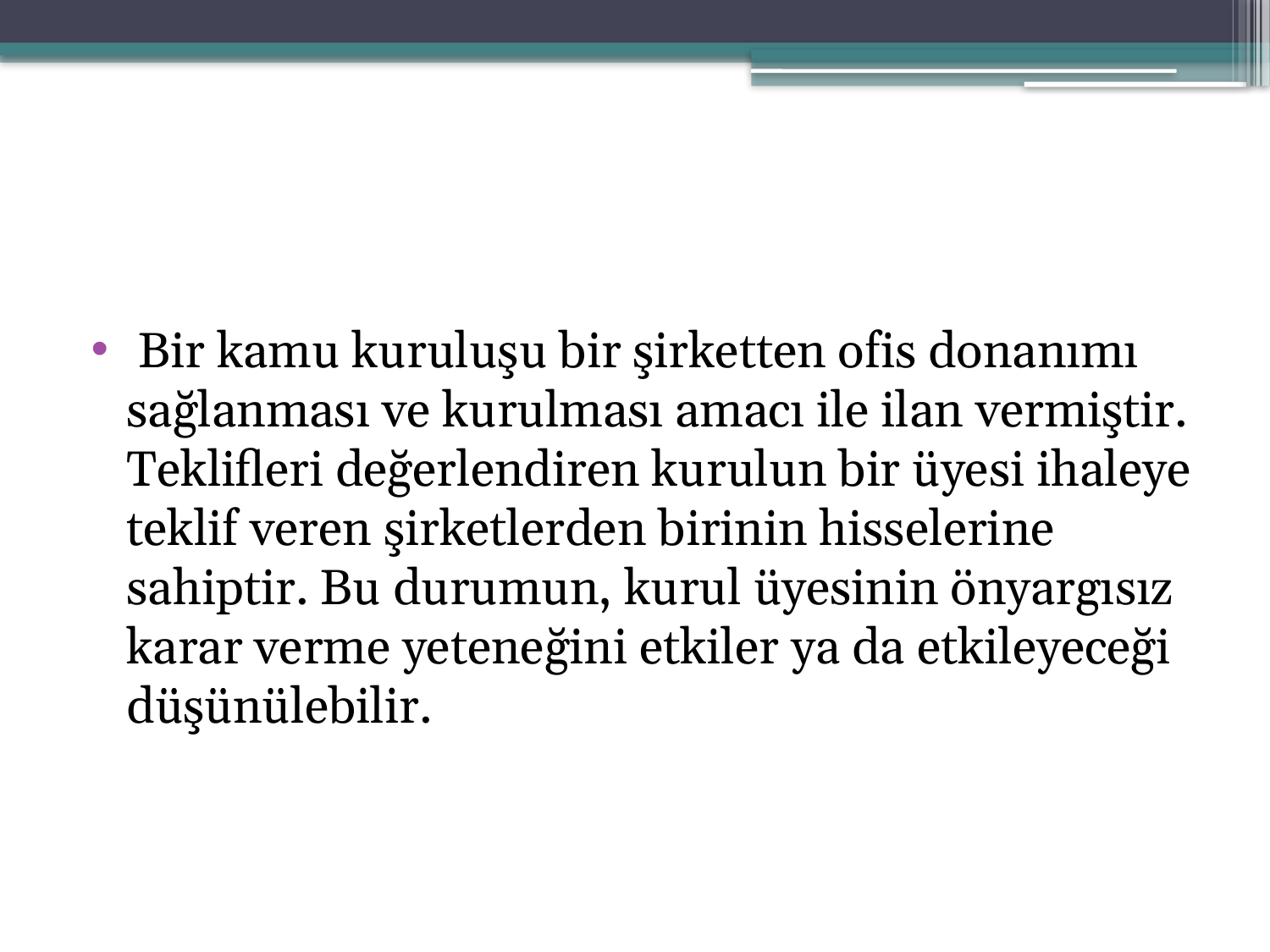

#
 Bir kamu kuruluşu bir şirketten ofis donanımı sağlanması ve kurulması amacı ile ilan vermiştir. Teklifleri değerlendiren kurulun bir üyesi ihaleye teklif veren şirketlerden birinin hisselerine sahiptir. Bu durumun, kurul üyesinin önyargısız karar verme yeteneğini etkiler ya da etkileyeceği düşünülebilir.